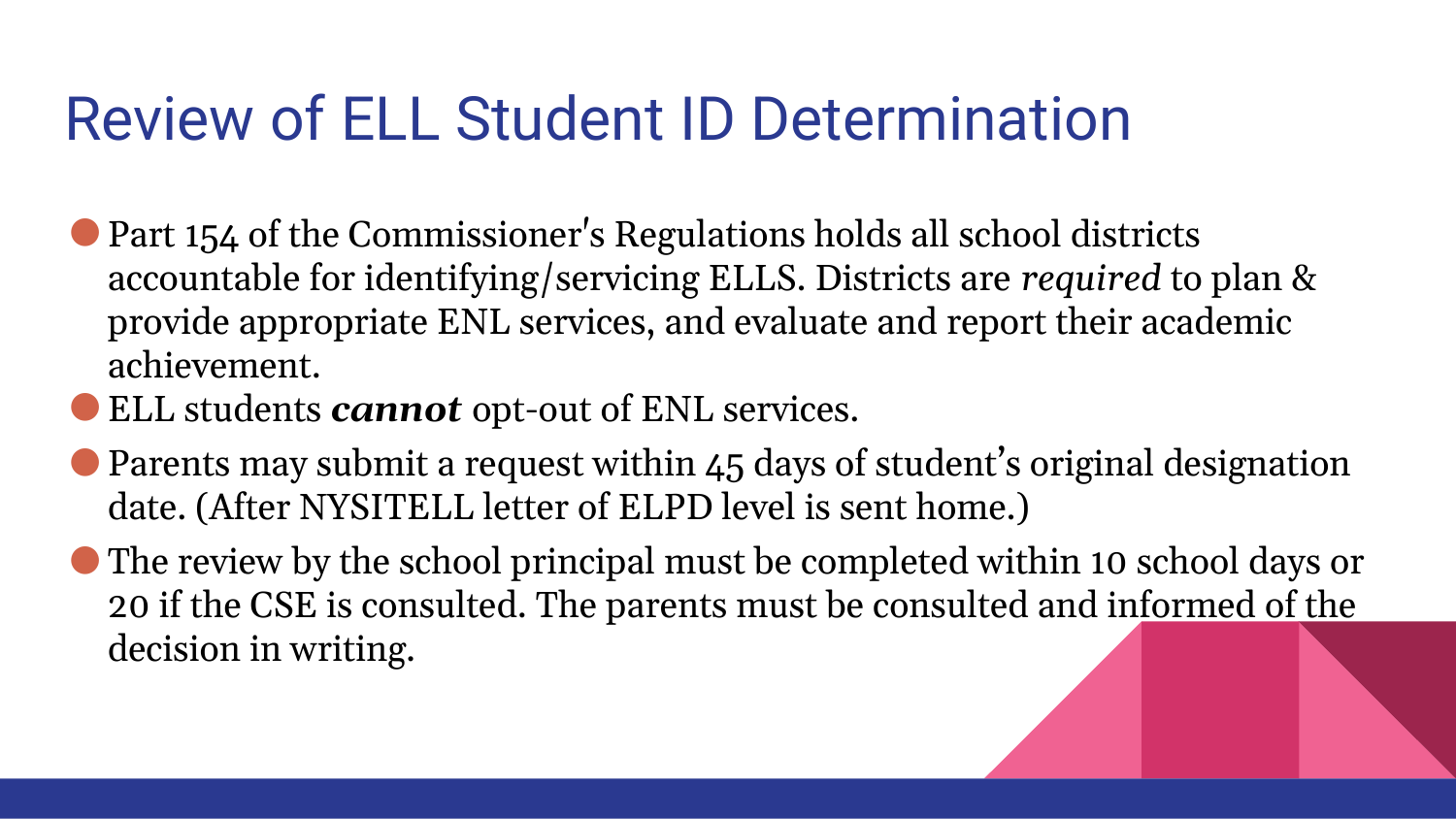

# Review of ELL Student ID Determination
Part 154 of the Commissioner's Regulations holds all school districts accountable for identifying/servicing ELLS. Districts are required to plan & provide appropriate ENL services, and evaluate and report their academic achievement.
ELL students cannot opt-out of ENL services.
Parents may submit a request within 45 days of student’s original designation date. (After NYSITELL letter of ELPD level is sent home.)
The review by the school principal must be completed within 10 school days or 20 if the CSE is consulted. The parents must be consulted and informed of the decision in writing.